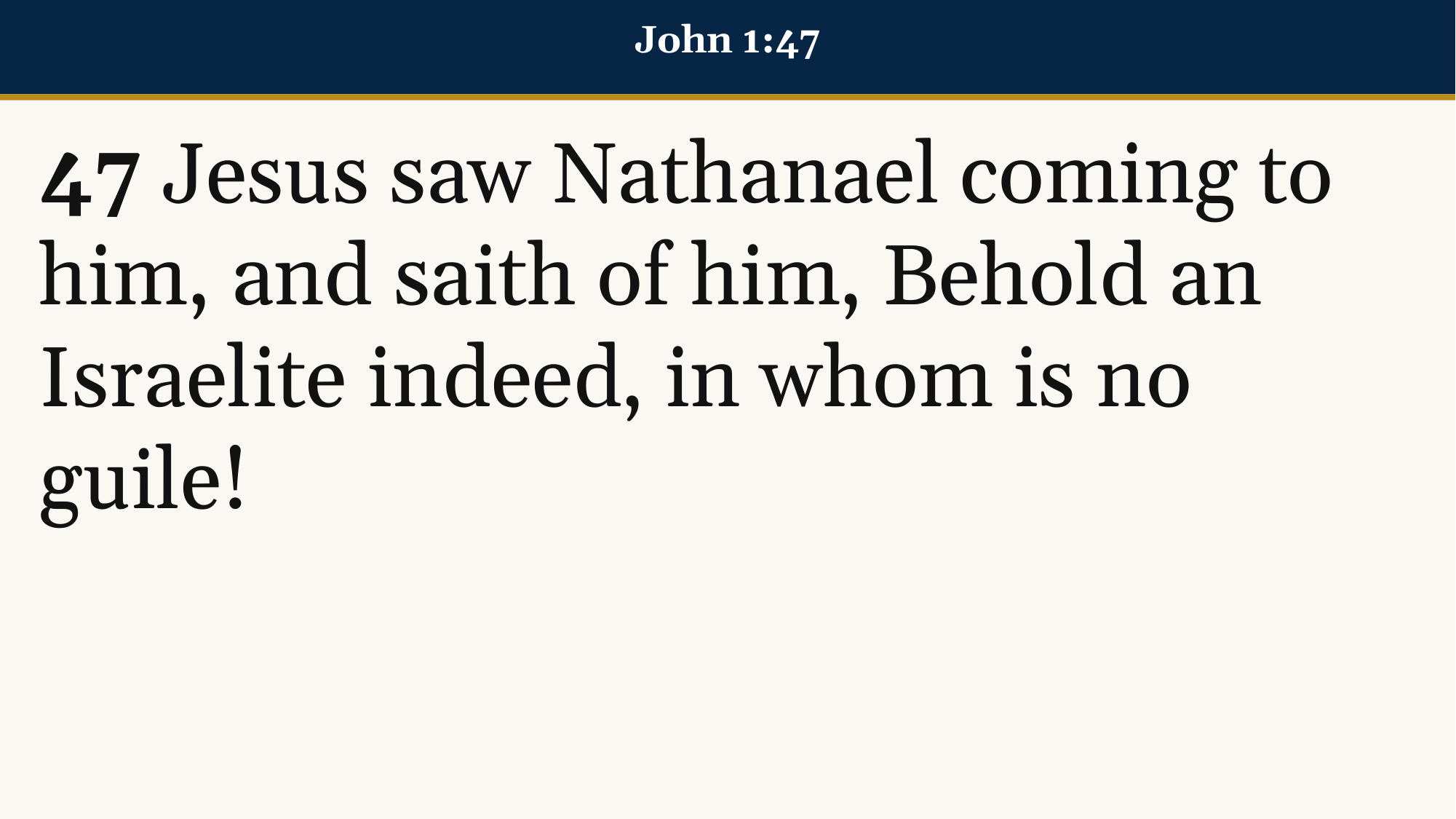

John 1:47

47 Jesus saw Nathanael coming to him, and saith of him, Behold an Israelite indeed, in whom is no guile!